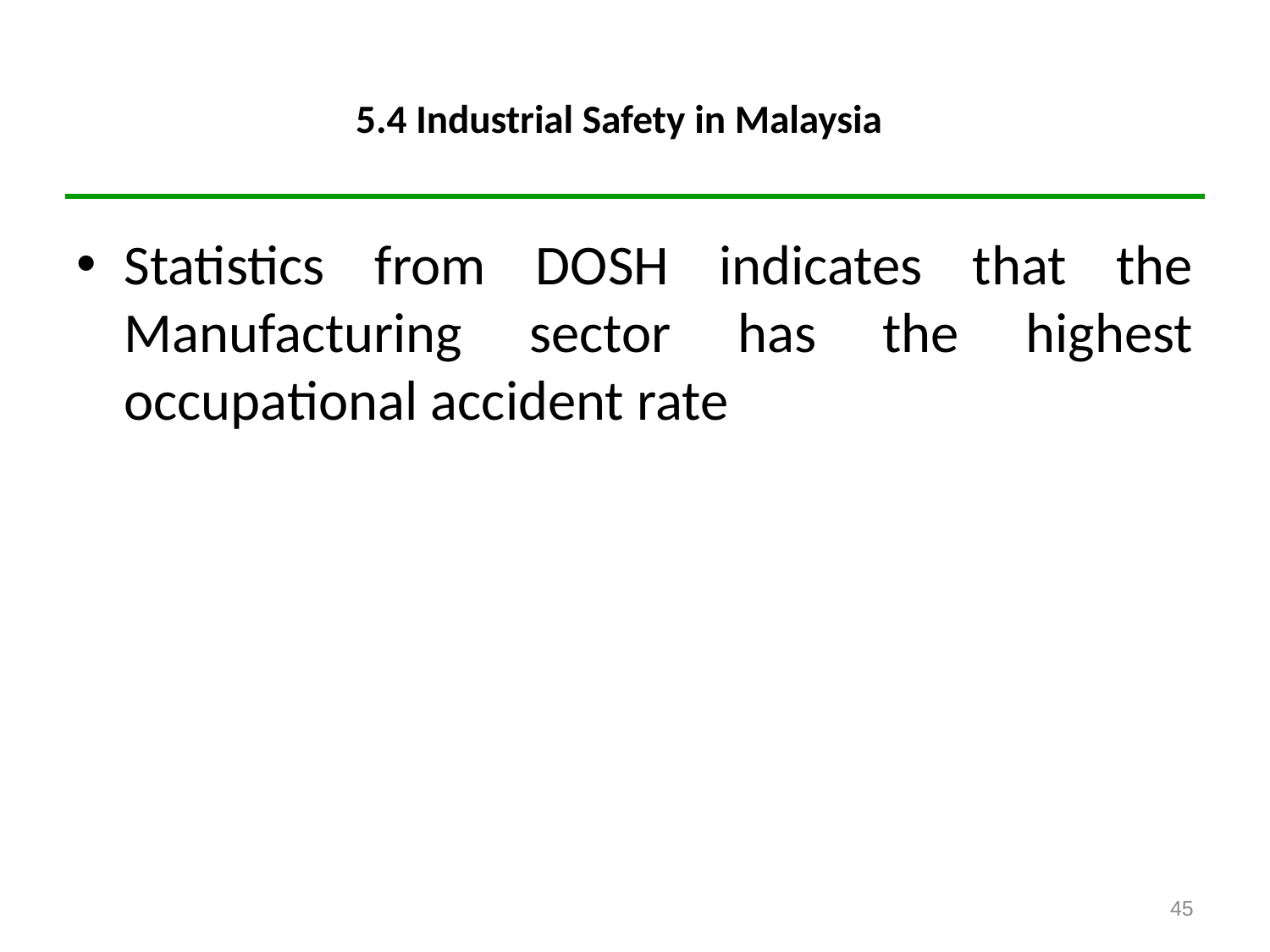

# 5.4 Industrial Safety in Malaysia
Statistics from DOSH indicates that the Manufacturing sector has the highest occupational accident rate

45